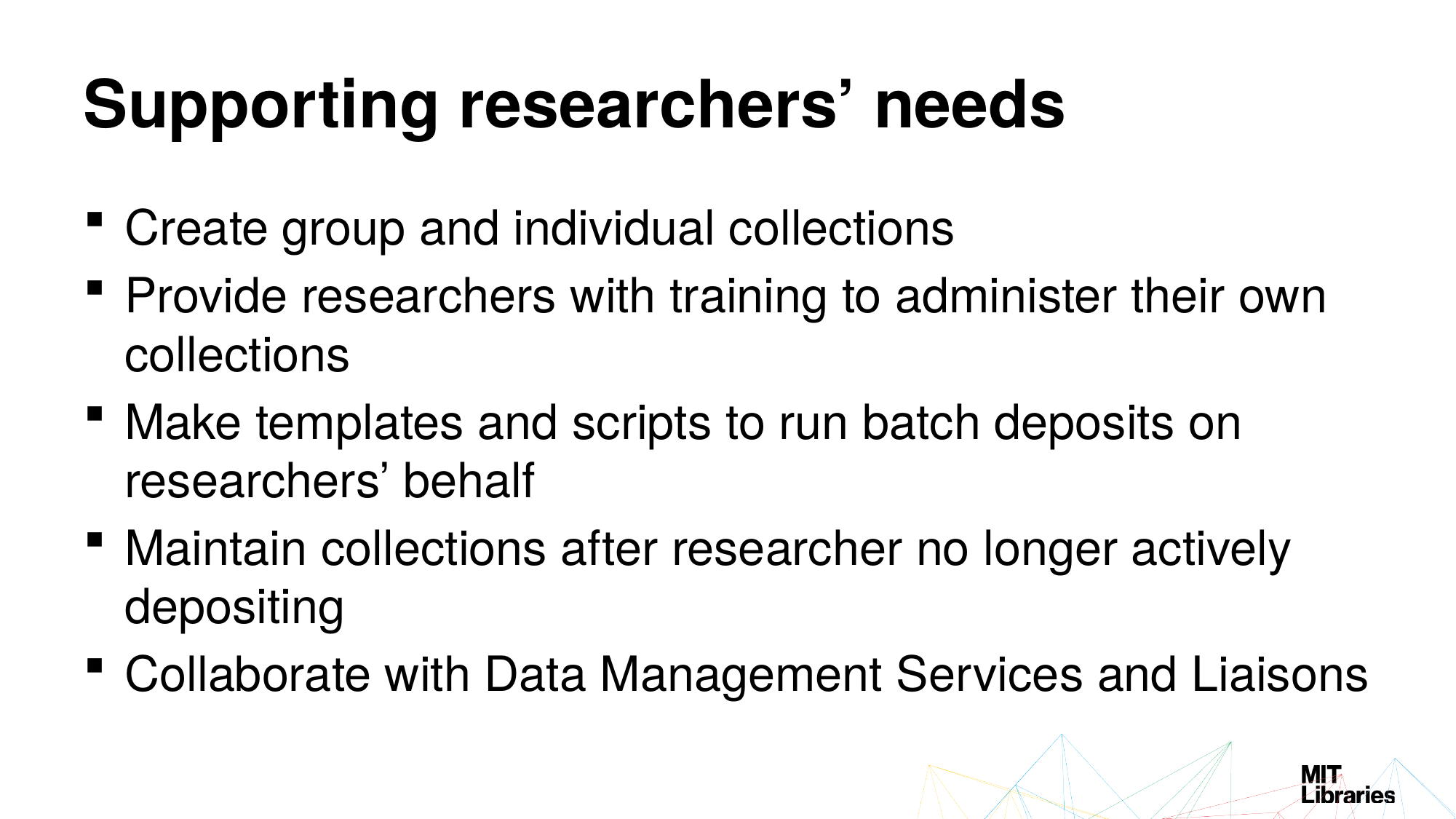

# Supporting researchers’ needs
Create group and individual collections
Provide researchers with training to administer their own collections
Make templates and scripts to run batch deposits on researchers’ behalf
Maintain collections after researcher no longer actively depositing
Collaborate with Data Management Services and Liaisons